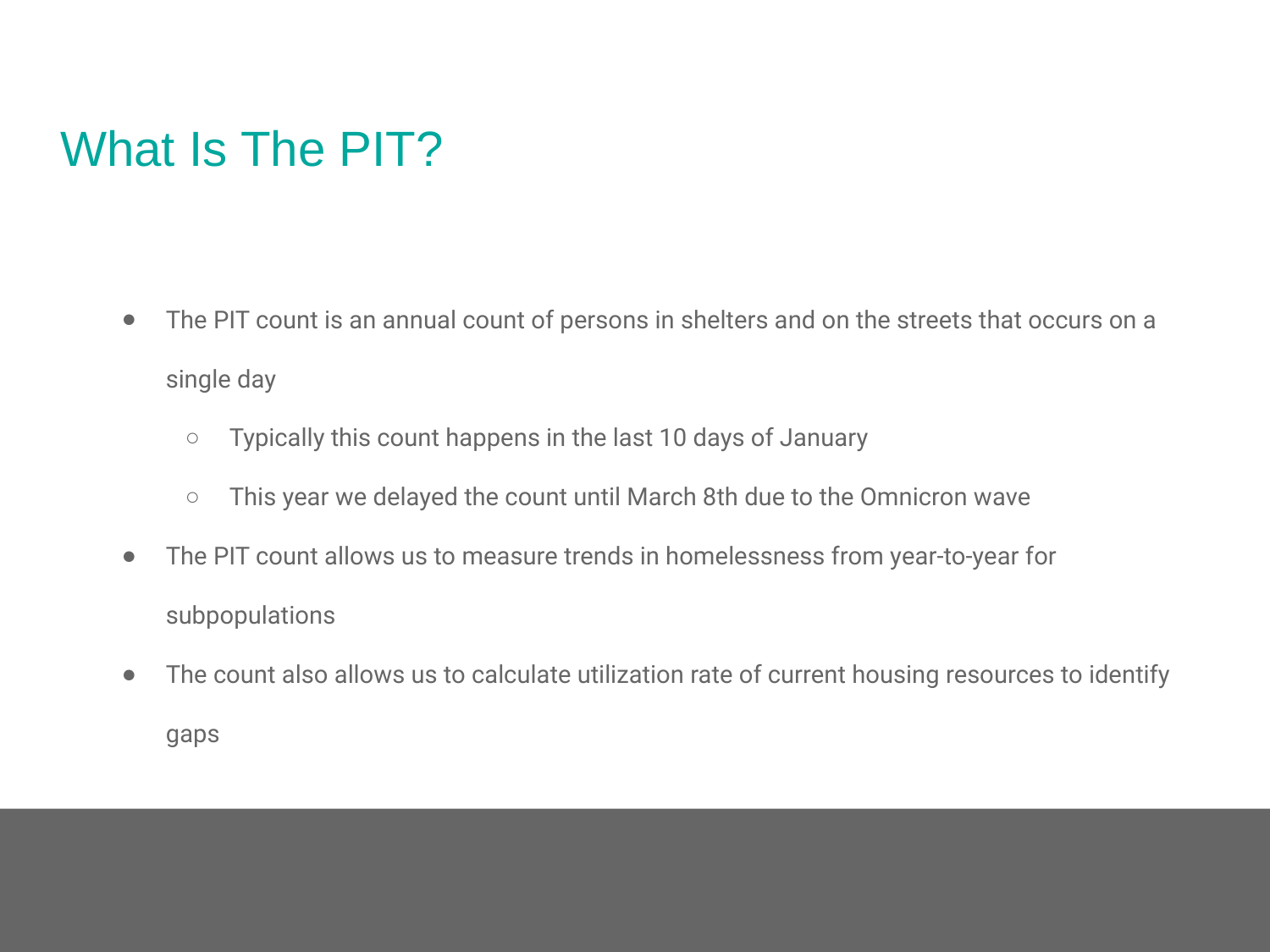

What Is The PIT?
The PIT count is an annual count of persons in shelters and on the streets that occurs on a single day
Typically this count happens in the last 10 days of January
This year we delayed the count until March 8th due to the Omnicron wave
The PIT count allows us to measure trends in homelessness from year-to-year for subpopulations
The count also allows us to calculate utilization rate of current housing resources to identify gaps